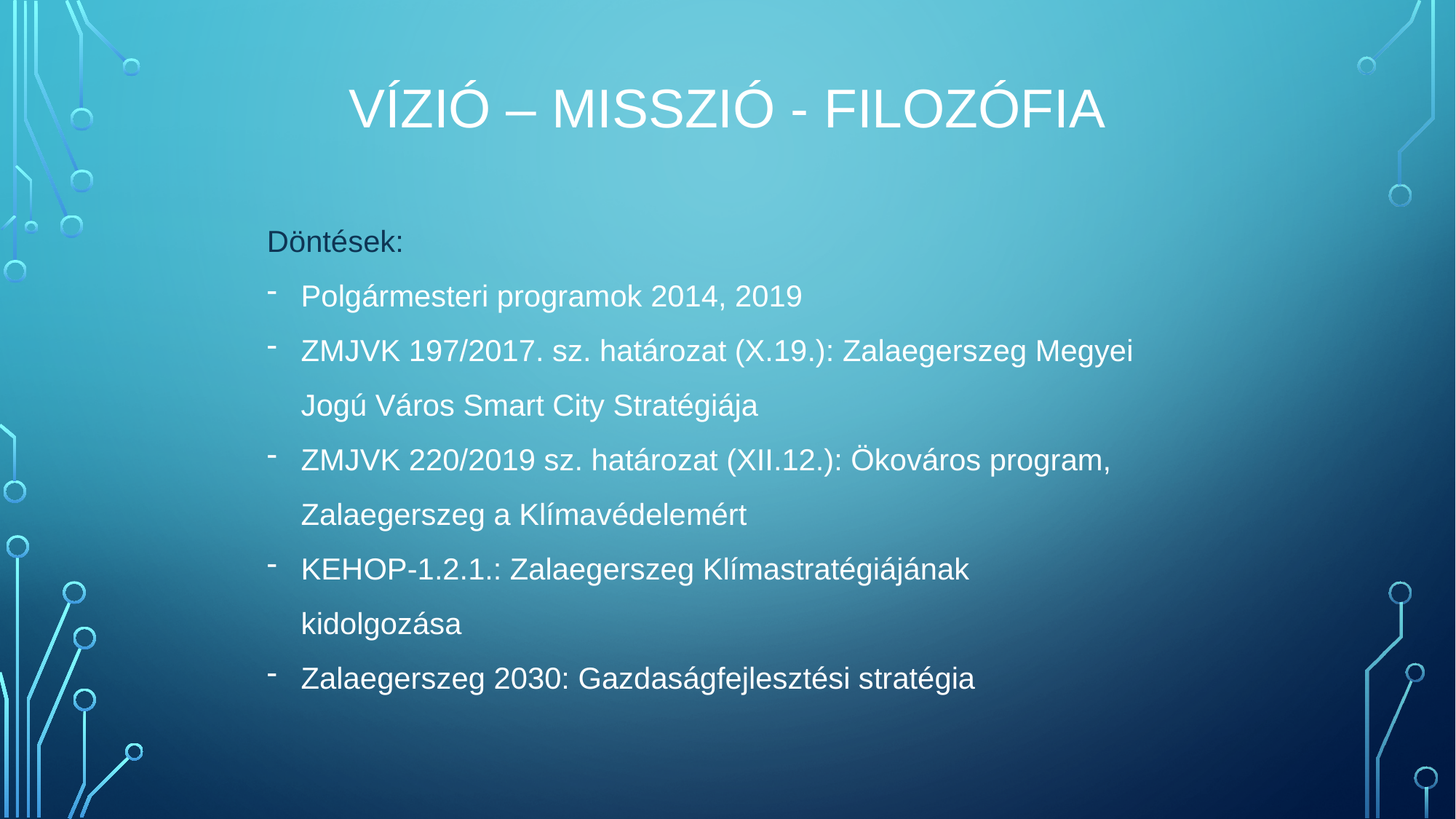

# Vízió – Misszió - filozófia
Döntések:
Polgármesteri programok 2014, 2019
ZMJVK 197/2017. sz. határozat (X.19.): Zalaegerszeg Megyei Jogú Város Smart City Stratégiája
ZMJVK 220/2019 sz. határozat (XII.12.): Ökováros program, Zalaegerszeg a Klímavédelemért
KEHOP-1.2.1.: Zalaegerszeg Klímastratégiájának kidolgozása
Zalaegerszeg 2030: Gazdaságfejlesztési stratégia